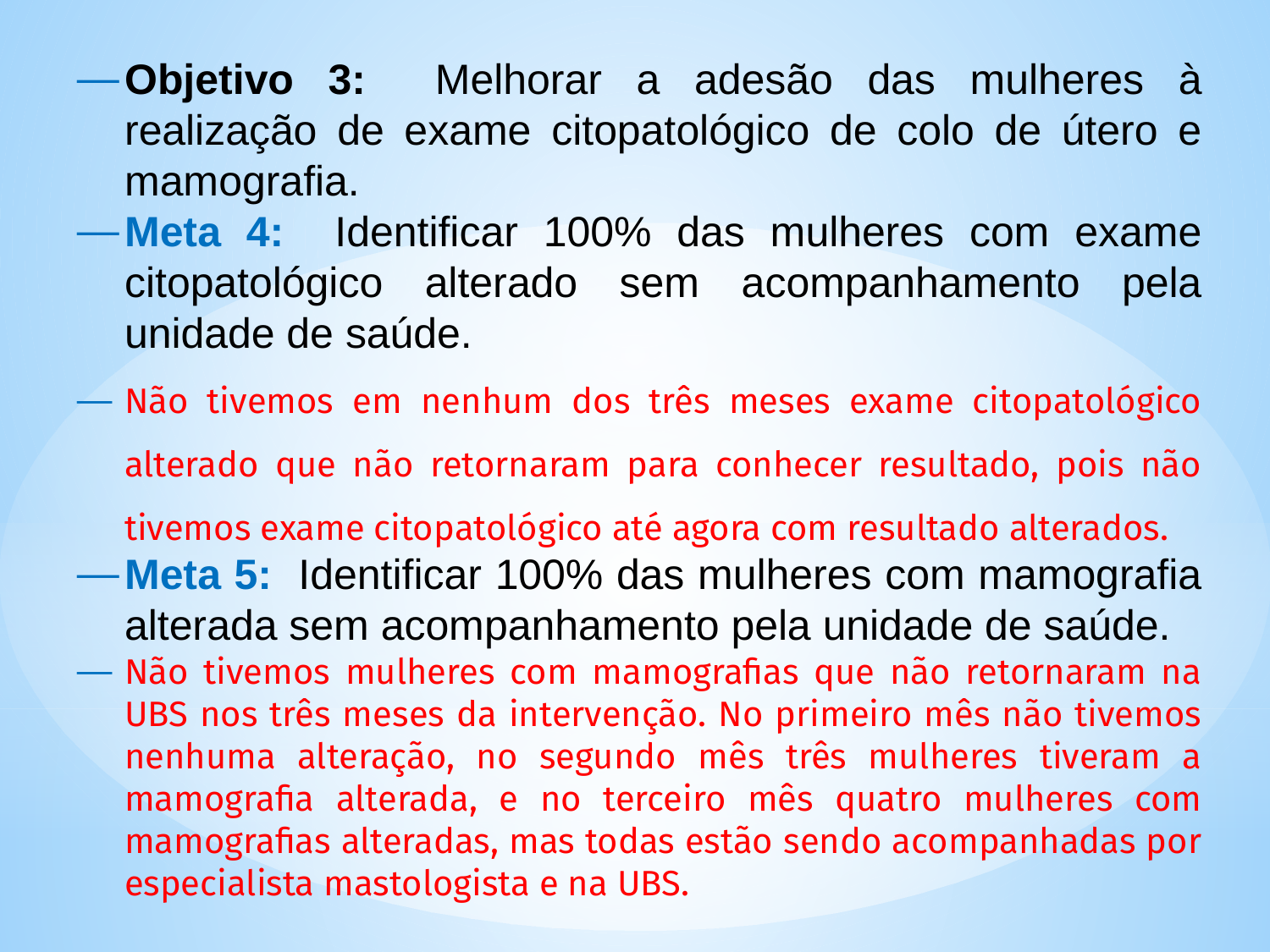

Objetivo 3:  Melhorar a adesão das mulheres à realização de exame citopatológico de colo de útero e mamografia.
Meta 4:  Identificar 100% das mulheres com exame citopatológico alterado sem acompanhamento pela unidade de saúde.
Não tivemos em nenhum dos três meses exame citopatológico alterado que não retornaram para conhecer resultado, pois não tivemos exame citopatológico até agora com resultado alterados.
Meta 5:  Identificar 100% das mulheres com mamografia alterada sem acompanhamento pela unidade de saúde.
Não tivemos mulheres com mamografias que não retornaram na UBS nos três meses da intervenção. No primeiro mês não tivemos nenhuma alteração, no segundo mês três mulheres tiveram a mamografia alterada, e no terceiro mês quatro mulheres com mamografias alteradas, mas todas estão sendo acompanhadas por especialista mastologista e na UBS.